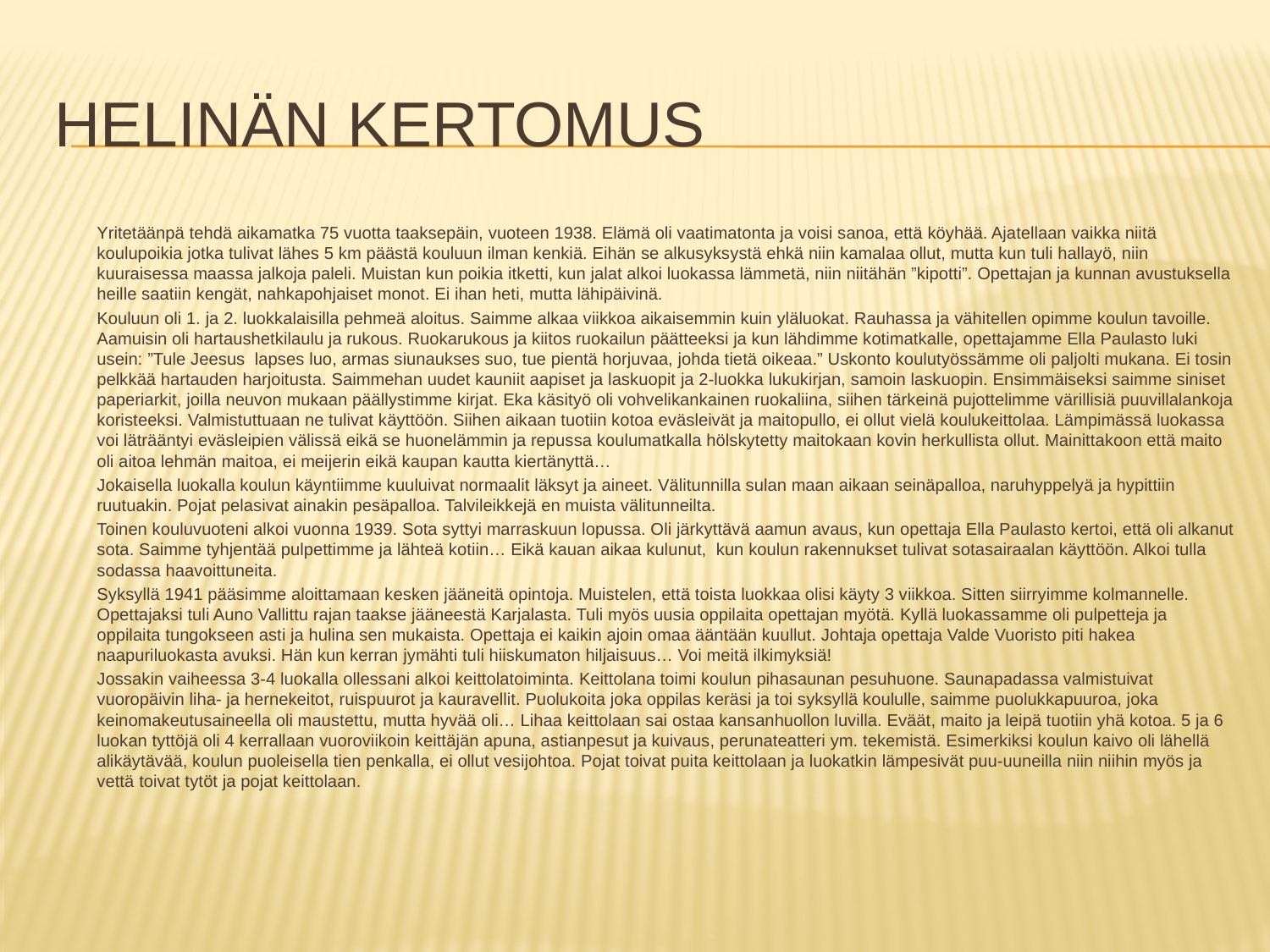

# Helinän kertomus
		Yritetäänpä tehdä aikamatka 75 vuotta taaksepäin, vuoteen 1938. Elämä oli vaatimatonta ja voisi sanoa, että köyhää. Ajatellaan vaikka niitä koulupoikia jotka tulivat lähes 5 km päästä kouluun ilman kenkiä. Eihän se alkusyksystä ehkä niin kamalaa ollut, mutta kun tuli hallayö, niin kuuraisessa maassa jalkoja paleli. Muistan kun poikia itketti, kun jalat alkoi luokassa lämmetä, niin niitähän ”kipotti”. Opettajan ja kunnan avustuksella heille saatiin kengät, nahkapohjaiset monot. Ei ihan heti, mutta lähipäivinä.
		Kouluun oli 1. ja 2. luokkalaisilla pehmeä aloitus. Saimme alkaa viikkoa aikaisemmin kuin yläluokat. Rauhassa ja vähitellen opimme koulun tavoille. Aamuisin oli hartaushetkilaulu ja rukous. Ruokarukous ja kiitos ruokailun päätteeksi ja kun lähdimme kotimatkalle, opettajamme Ella Paulasto luki usein: ”Tule Jeesus  lapses luo, armas siunaukses suo, tue pientä horjuvaa, johda tietä oikeaa.” Uskonto koulutyössämme oli paljolti mukana. Ei tosin pelkkää hartauden harjoitusta. Saimmehan uudet kauniit aapiset ja laskuopit ja 2-luokka lukukirjan, samoin laskuopin. Ensimmäiseksi saimme siniset paperiarkit, joilla neuvon mukaan päällystimme kirjat. Eka käsityö oli vohvelikankainen ruokaliina, siihen tärkeinä pujottelimme värillisiä puuvillalankoja koristeeksi. Valmistuttuaan ne tulivat käyttöön. Siihen aikaan tuotiin kotoa eväsleivät ja maitopullo, ei ollut vielä koulukeittolaa. Lämpimässä luokassa voi läträäntyi eväsleipien välissä eikä se huonelämmin ja repussa koulumatkalla hölskytetty maitokaan kovin herkullista ollut. Mainittakoon että maito oli aitoa lehmän maitoa, ei meijerin eikä kaupan kautta kiertänyttä…
		Jokaisella luokalla koulun käyntiimme kuuluivat normaalit läksyt ja aineet. Välitunnilla sulan maan aikaan seinäpalloa, naruhyppelyä ja hypittiin ruutuakin. Pojat pelasivat ainakin pesäpalloa. Talvileikkejä en muista välitunneilta.
		Toinen kouluvuoteni alkoi vuonna 1939. Sota syttyi marraskuun lopussa. Oli järkyttävä aamun avaus, kun opettaja Ella Paulasto kertoi, että oli alkanut sota. Saimme tyhjentää pulpettimme ja lähteä kotiin… Eikä kauan aikaa kulunut,  kun koulun rakennukset tulivat sotasairaalan käyttöön. Alkoi tulla sodassa haavoittuneita.
		Syksyllä 1941 pääsimme aloittamaan kesken jääneitä opintoja. Muistelen, että toista luokkaa olisi käyty 3 viikkoa. Sitten siirryimme kolmannelle. Opettajaksi tuli Auno Vallittu rajan taakse jääneestä Karjalasta. Tuli myös uusia oppilaita opettajan myötä. Kyllä luokassamme oli pulpetteja ja oppilaita tungokseen asti ja hulina sen mukaista. Opettaja ei kaikin ajoin omaa ääntään kuullut. Johtaja opettaja Valde Vuoristo piti hakea naapuriluokasta avuksi. Hän kun kerran jymähti tuli hiiskumaton hiljaisuus… Voi meitä ilkimyksiä!
		Jossakin vaiheessa 3-4 luokalla ollessani alkoi keittolatoiminta. Keittolana toimi koulun pihasaunan pesuhuone. Saunapadassa valmistuivat vuoropäivin liha- ja hernekeitot, ruispuurot ja kauravellit. Puolukoita joka oppilas keräsi ja toi syksyllä koululle, saimme puolukkapuuroa, joka keinomakeutusaineella oli maustettu, mutta hyvää oli… Lihaa keittolaan sai ostaa kansanhuollon luvilla. Eväät, maito ja leipä tuotiin yhä kotoa. 5 ja 6 luokan tyttöjä oli 4 kerrallaan vuoroviikoin keittäjän apuna, astianpesut ja kuivaus, perunateatteri ym. tekemistä. Esimerkiksi koulun kaivo oli lähellä alikäytävää, koulun puoleisella tien penkalla, ei ollut vesijohtoa. Pojat toivat puita keittolaan ja luokatkin lämpesivät puu-uuneilla niin niihin myös ja vettä toivat tytöt ja pojat keittolaan.